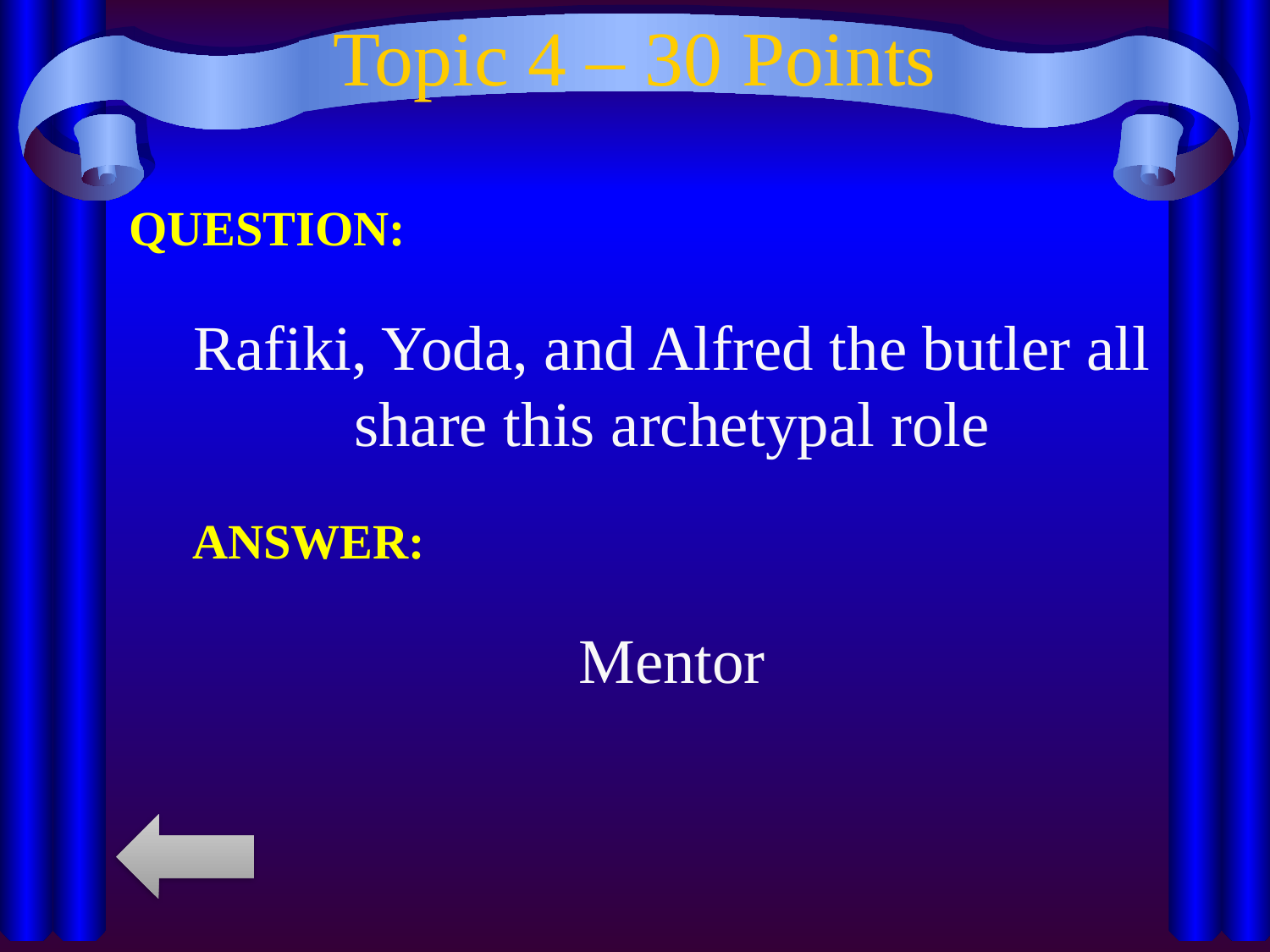

# Topic 4 – 30 Points
QUESTION:

Rafiki, Yoda, and Alfred the butler all share this archetypal role

ANSWER:

Mentor